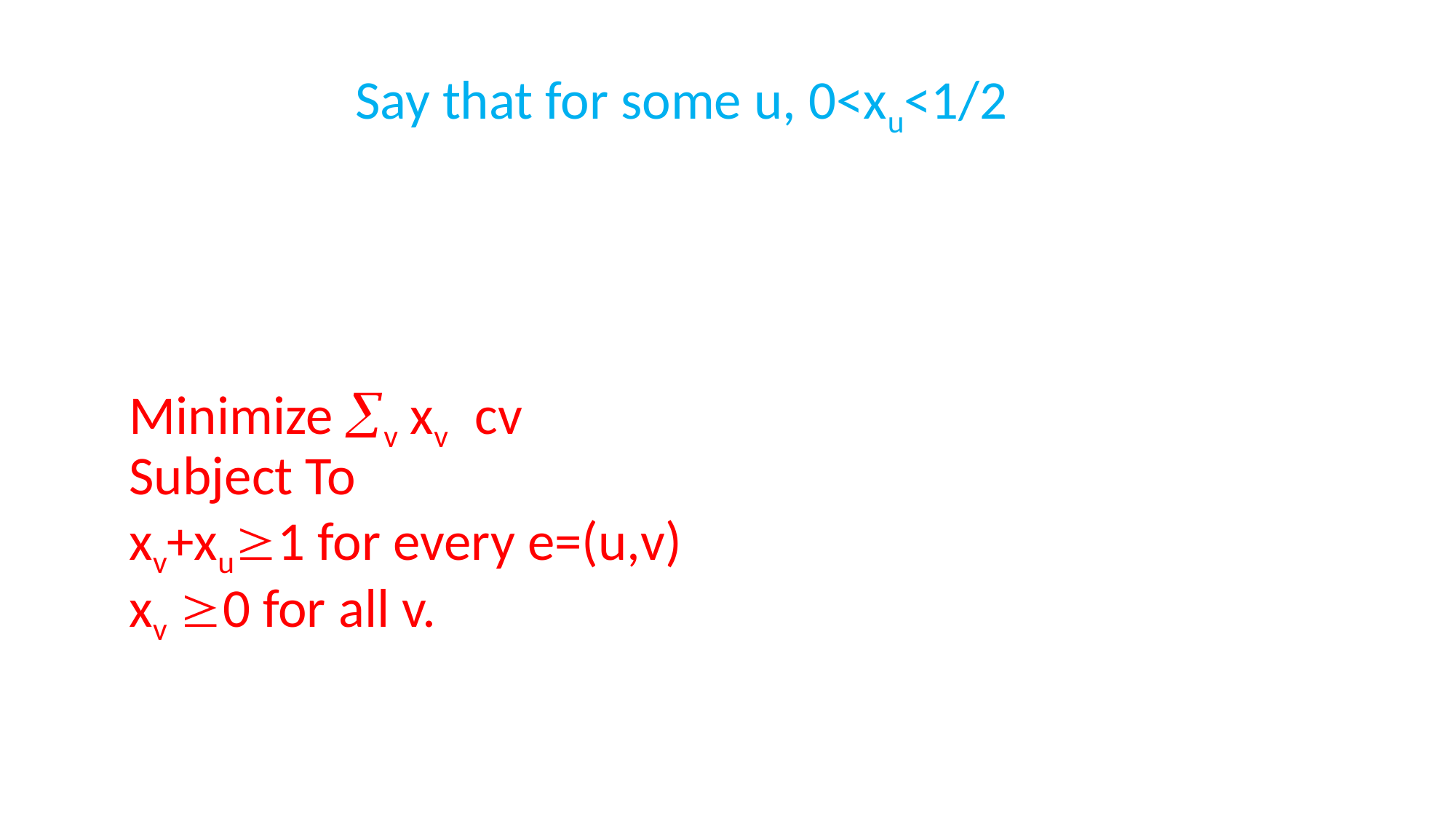

Say that for some u, 0<xu<1/2
# Minimize ∑v xv   cv Subject To xv+xu≥1 for every e=(u,v) xv ≥0 for all v.